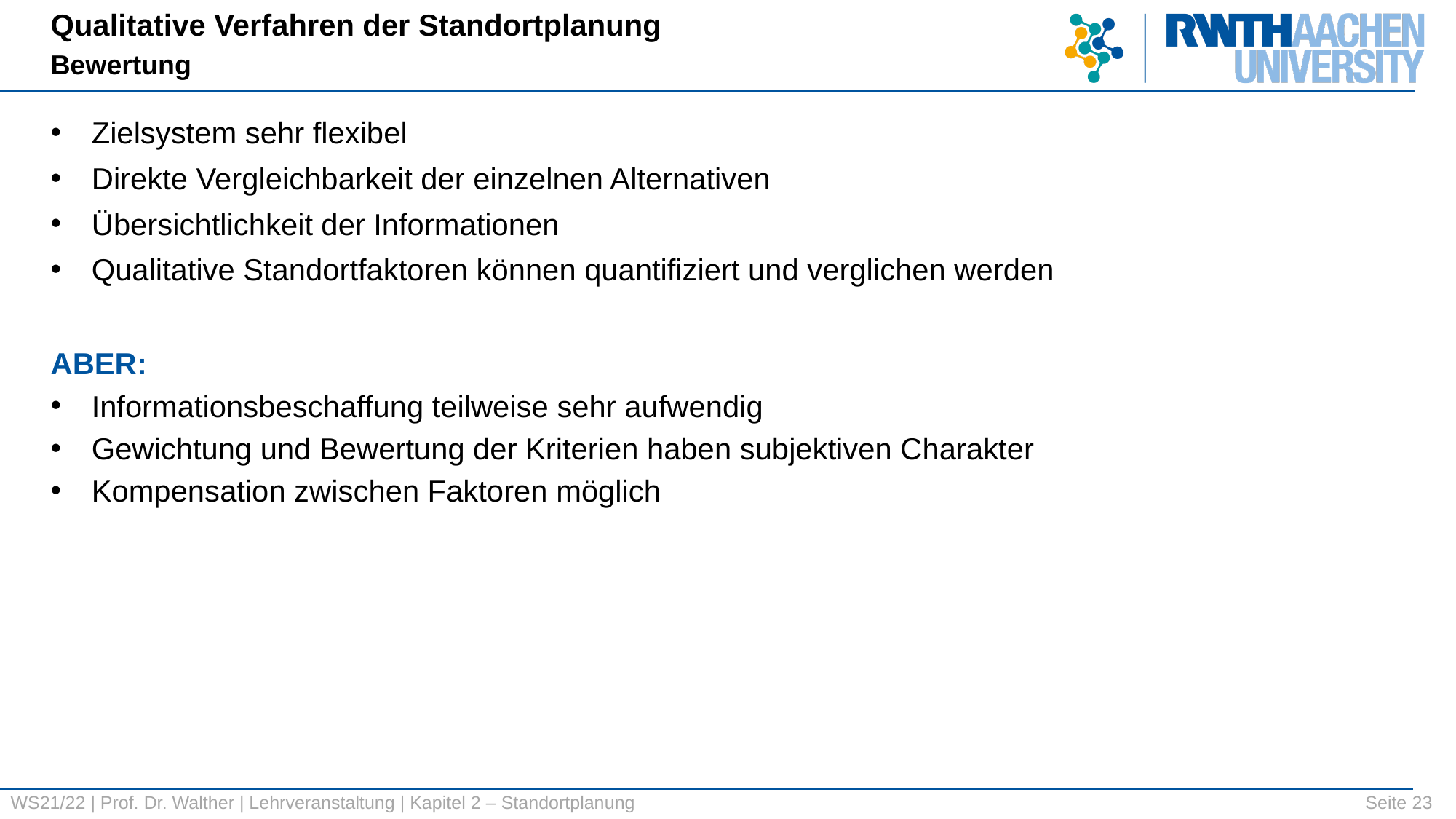

Qualitative Verfahren der Standortplanung
Bewertung
Zielsystem sehr flexibel
Direkte Vergleichbarkeit der einzelnen Alternativen
Übersichtlichkeit der Informationen
Qualitative Standortfaktoren können quantifiziert und verglichen werden

ABER:
Informationsbeschaffung teilweise sehr aufwendig
Gewichtung und Bewertung der Kriterien haben subjektiven Charakter
Kompensation zwischen Faktoren möglich

Quelle: flickr.com